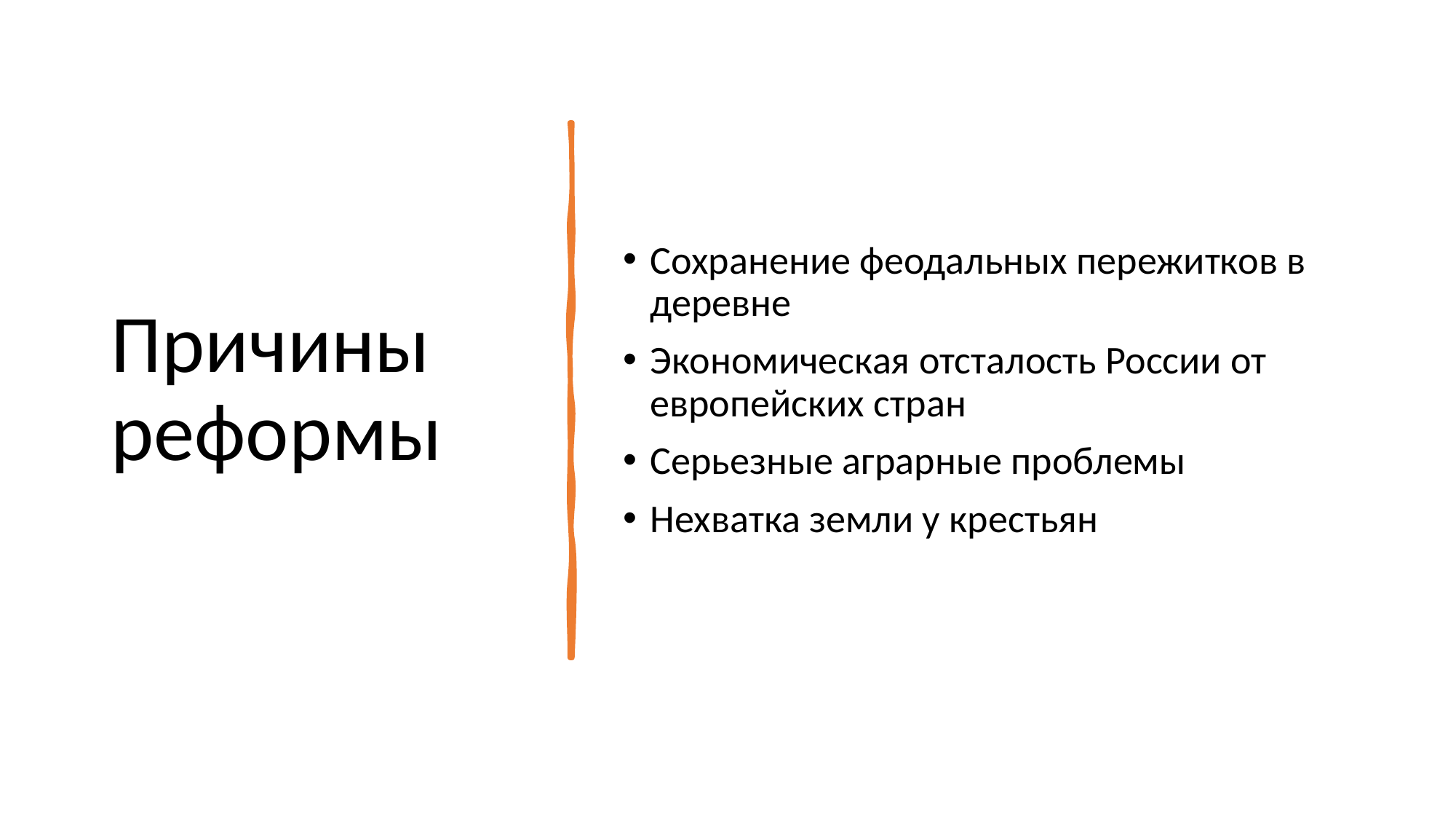

# Причины реформы
Сохранение феодальных пережитков в деревне
Экономическая отсталость России от европейских стран
Серьезные аграрные проблемы
Нехватка земли у крестьян